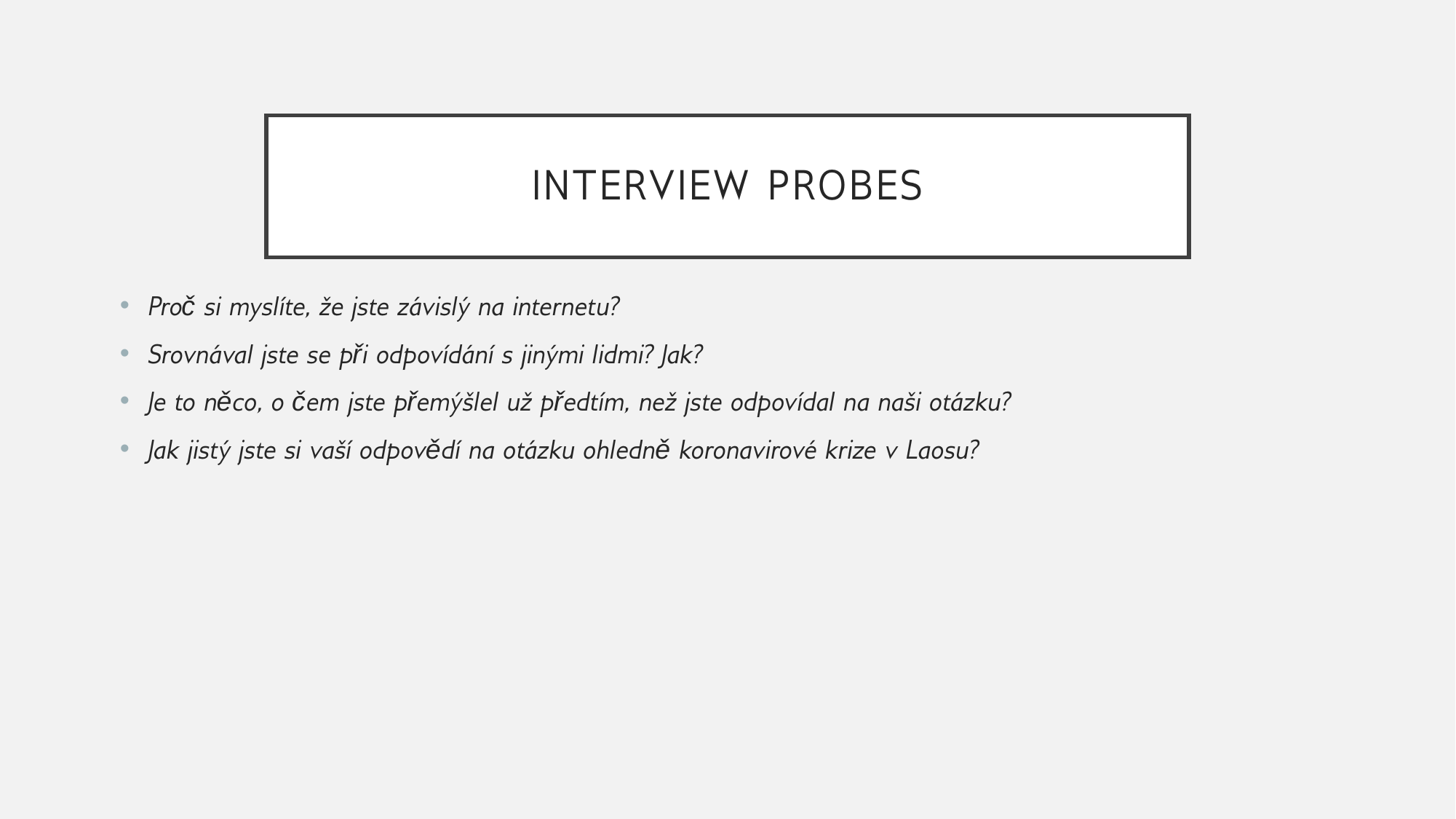

# Interview probes
Proč si myslíte, že jste závislý na internetu?
Srovnával jste se při odpovídání s jinými lidmi? Jak?
Je to něco, o čem jste přemýšlel už předtím, než jste odpovídal na naši otázku?
Jak jistý jste si vaší odpovědí na otázku ohledně koronavirové krize v Laosu?